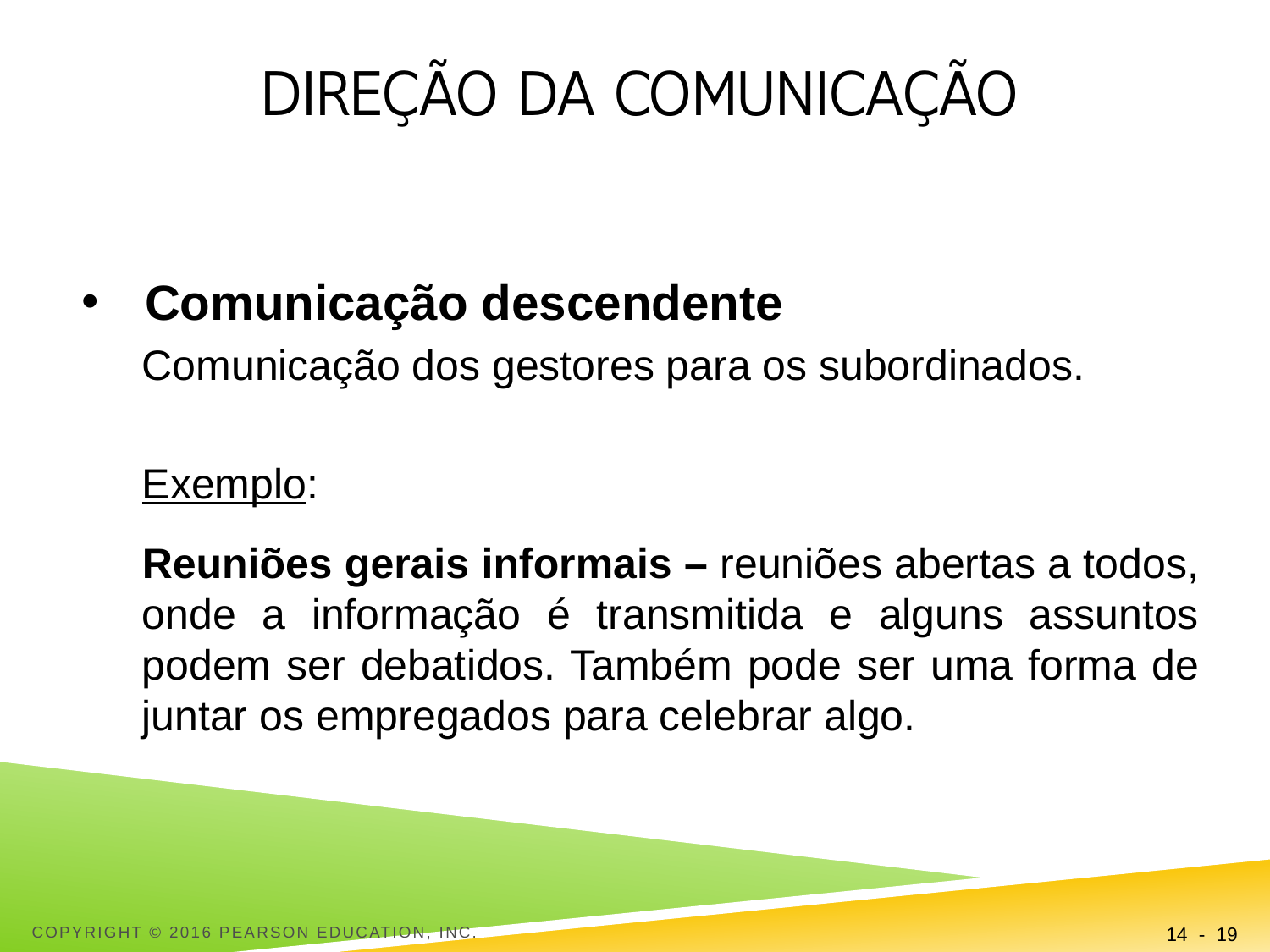

# Direção da Comunicação
Comunicação descendente
Comunicação dos gestores para os subordinados.

Exemplo:

Reuniões gerais informais – reuniões abertas a todos, onde a informação é transmitida e alguns assuntos podem ser debatidos. Também pode ser uma forma de juntar os empregados para celebrar algo.

Copyright © 2016 Pearson Education, Inc.
14  -  19